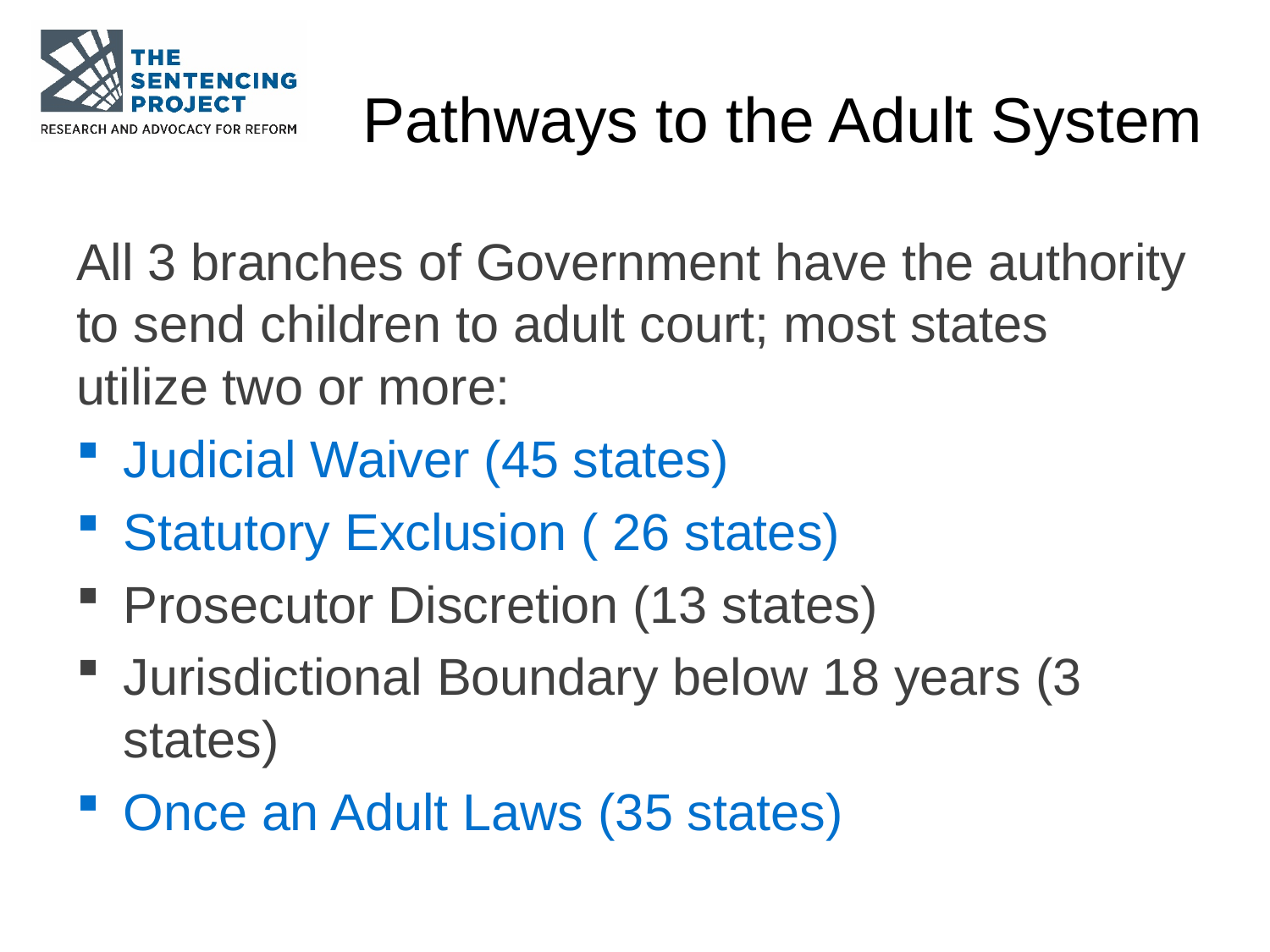

# Pathways to the Adult System
All 3 branches of Government have the authority to send children to adult court; most states utilize two or more:
Judicial Waiver (45 states)
Statutory Exclusion ( 26 states)
Prosecutor Discretion (13 states)
Jurisdictional Boundary below 18 years (3 states)
Once an Adult Laws (35 states)